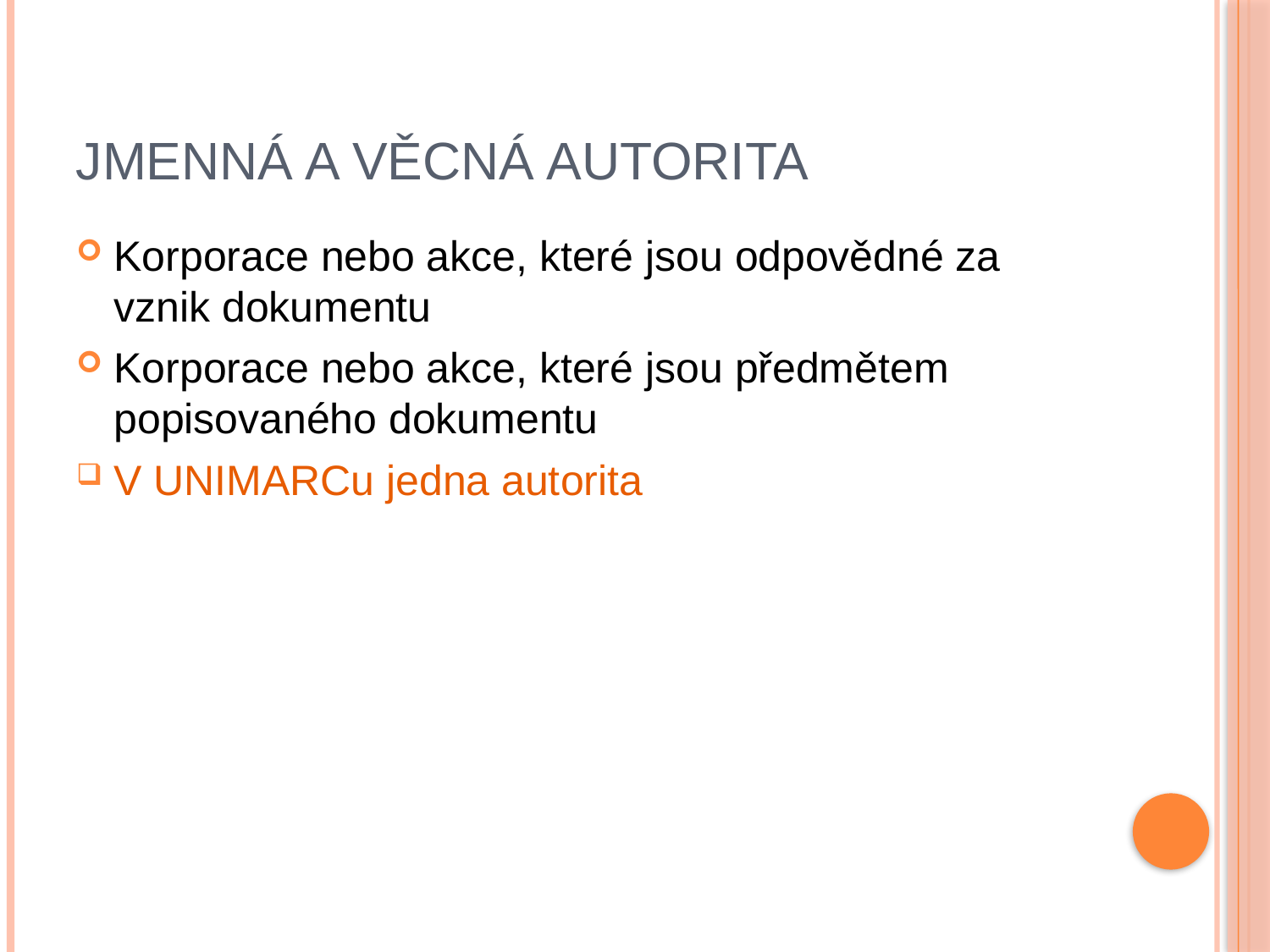

# Jmenná a věcná autorita
Korporace nebo akce, které jsou odpovědné za vznik dokumentu
Korporace nebo akce, které jsou předmětem popisovaného dokumentu
V UNIMARCu jedna autorita